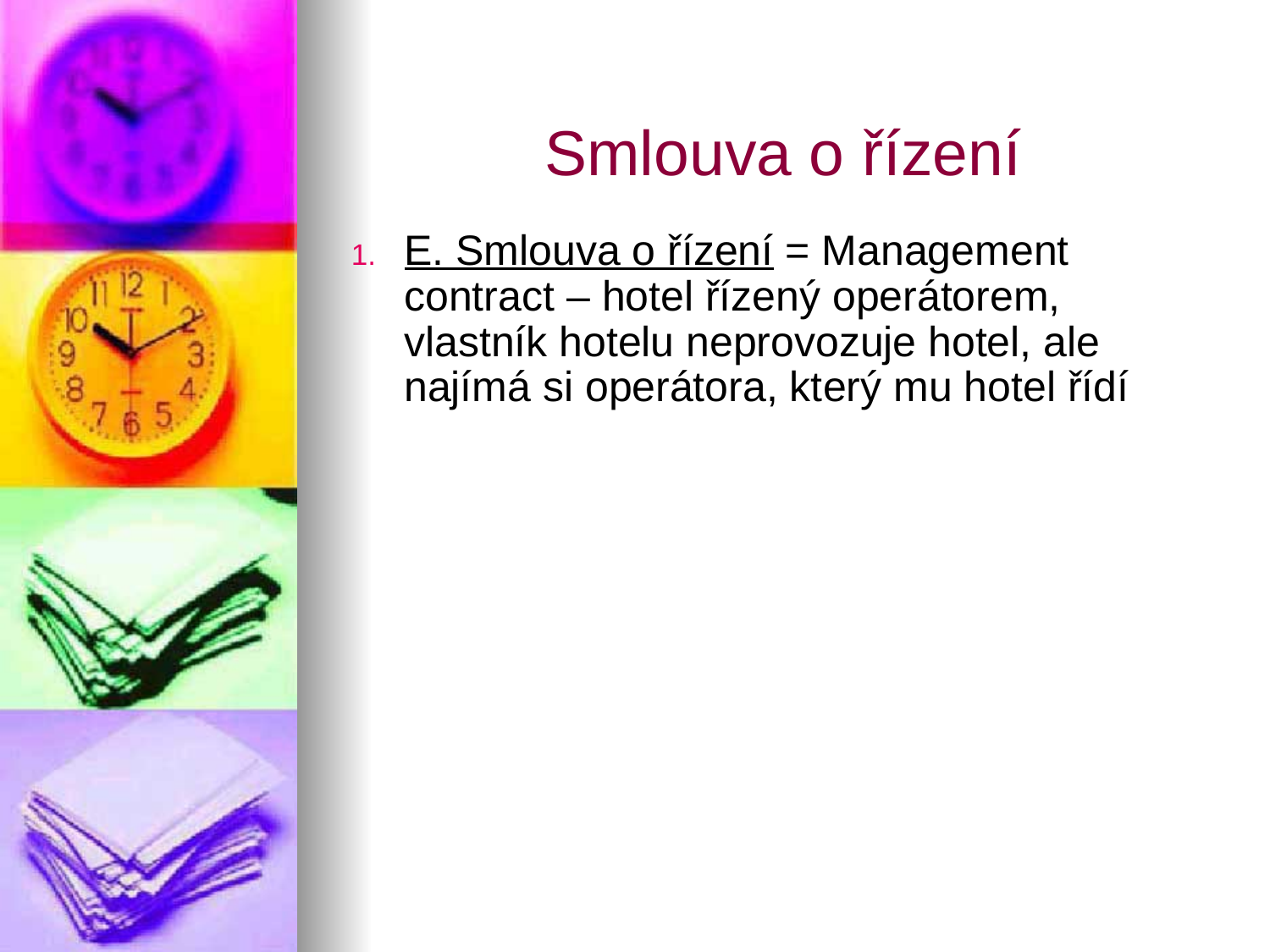

Smlouva o řízení
E. Smlouva o řízení = Management contract – hotel řízený operátorem, vlastník hotelu neprovozuje hotel, ale najímá si operátora, který mu hotel řídí